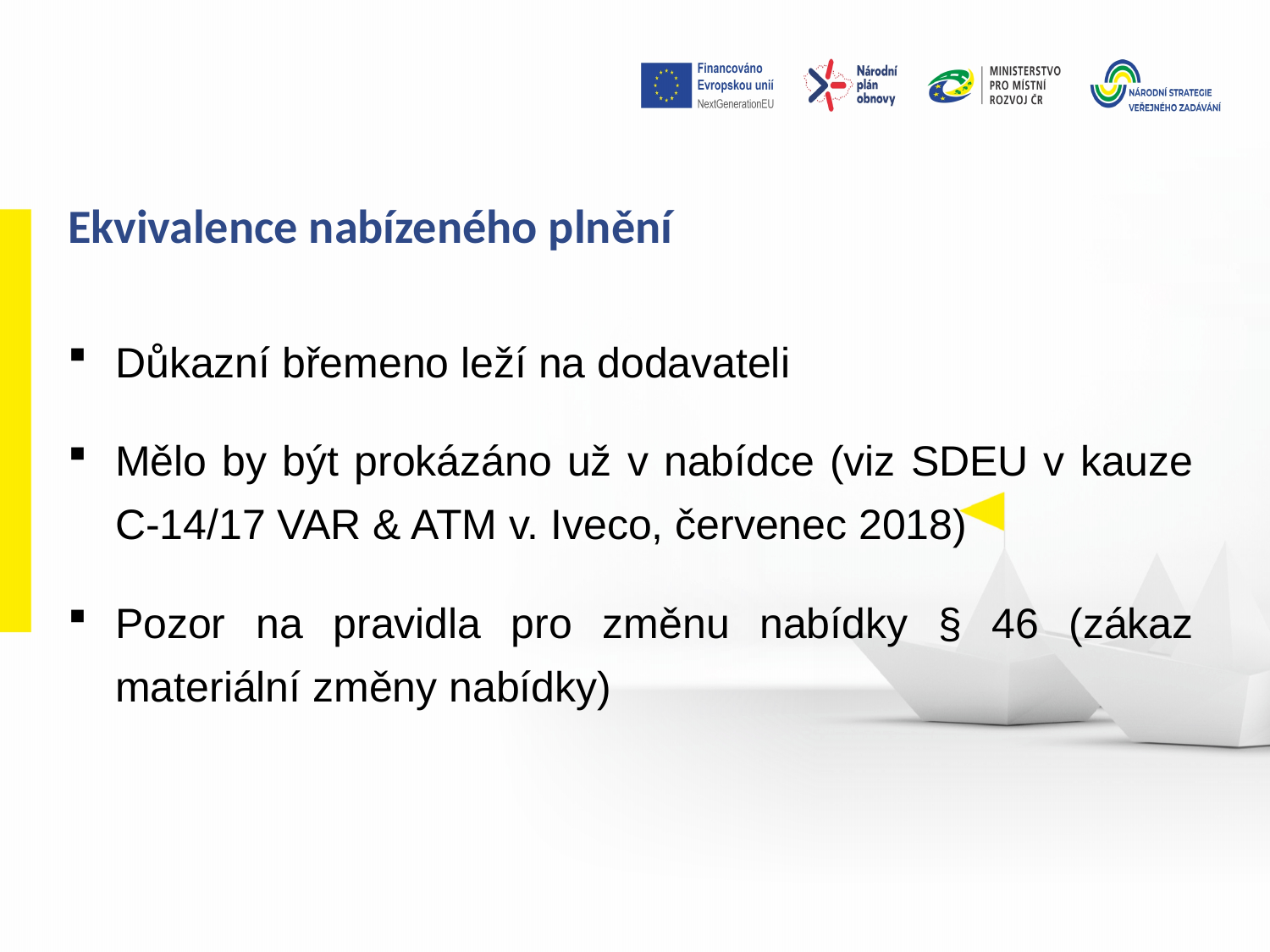

# Ekvivalence nabízeného plnění
Důkazní břemeno leží na dodavateli
Mělo by být prokázáno už v nabídce (viz SDEU v kauze C-14/17 VAR & ATM v. Iveco, červenec 2018)
Pozor na pravidla pro změnu nabídky § 46 (zákaz materiální změny nabídky)